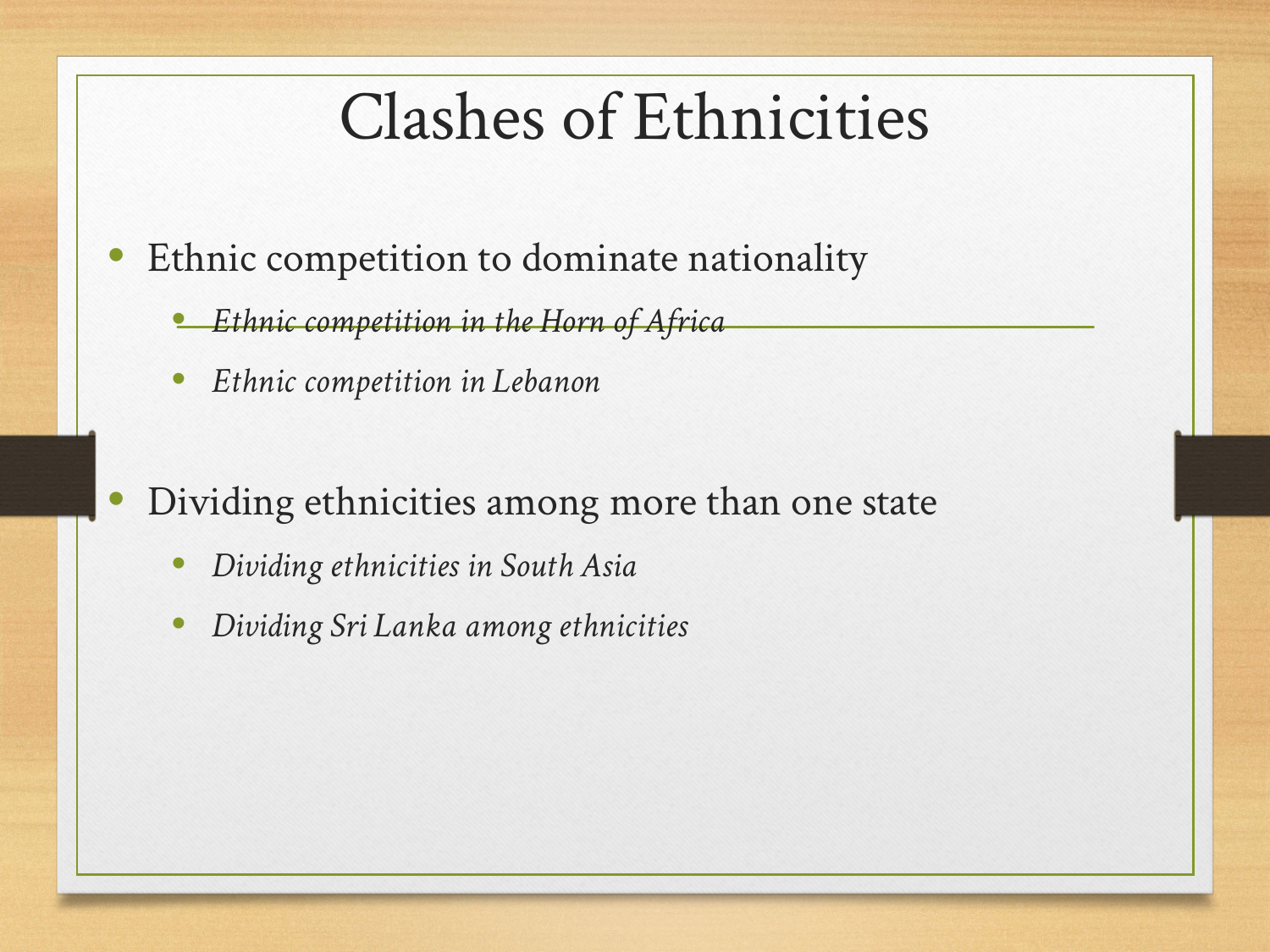

# Clashes of Ethnicities
Ethnic competition to dominate nationality
Ethnic competition in the Horn of Africa
Ethnic competition in Lebanon

Dividing ethnicities among more than one state
Dividing ethnicities in South Asia
Dividing Sri Lanka among ethnicities